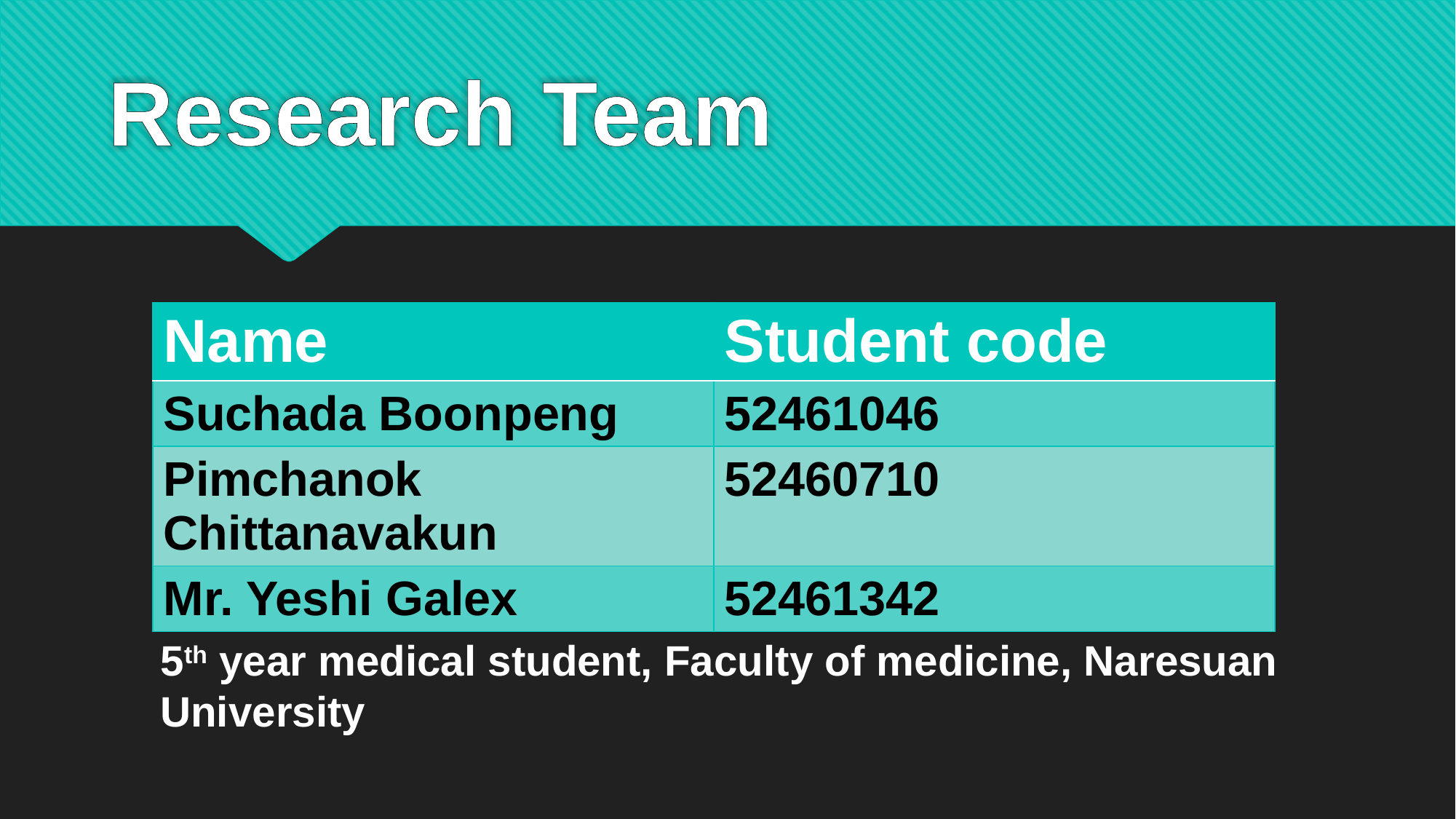

# Research Team
| Name | Student code |
| --- | --- |
| Suchada Boonpeng | 52461046 |
| Pimchanok Chittanavakun | 52460710 |
| Mr. Yeshi Galex | 52461342 |
5th year medical student, Faculty of medicine, Naresuan University